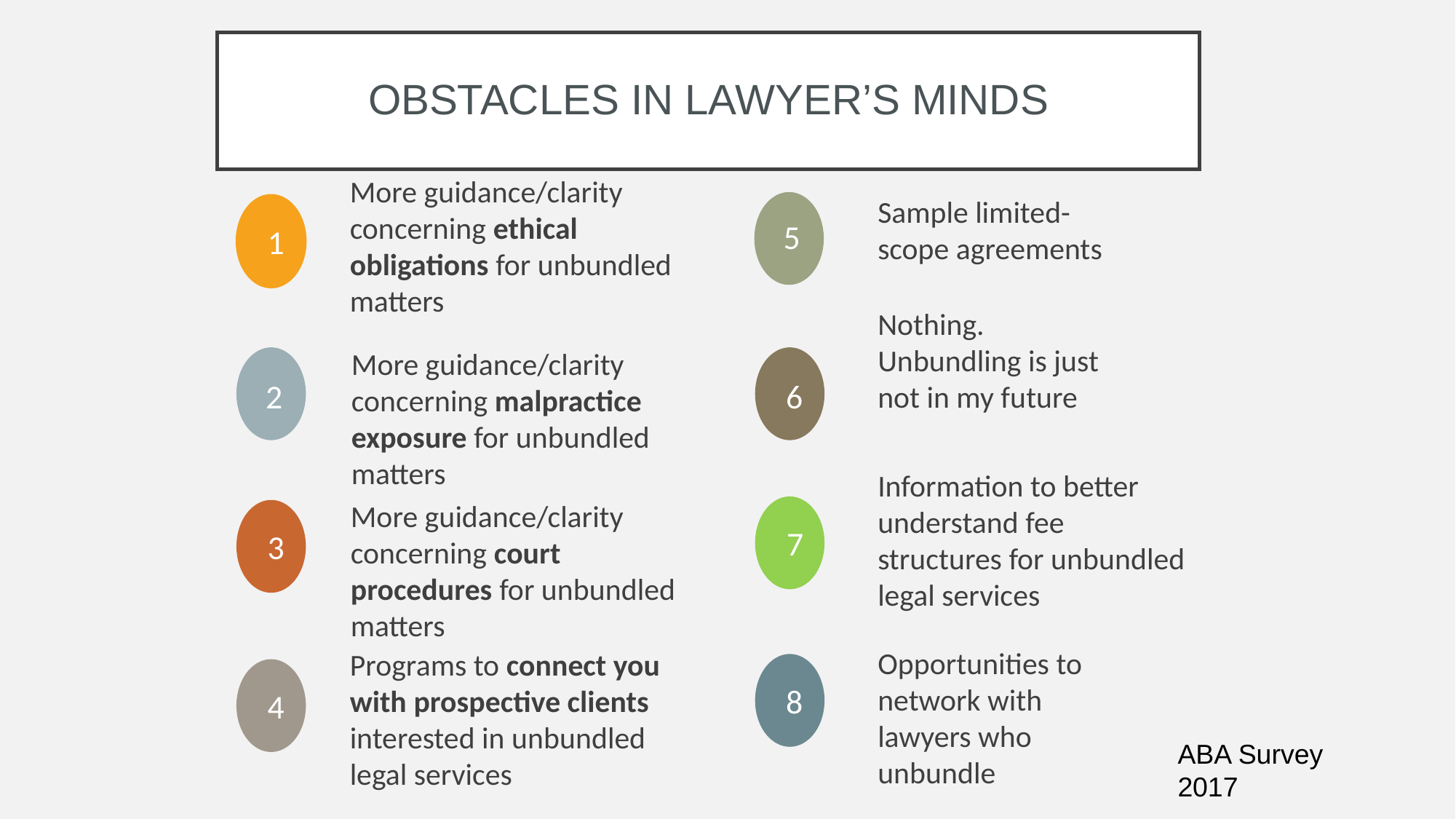

# OBSTACLES IN LAWYER’S MINDS

More guidance/clarity concerning ethical obligations for unbundled matters
Sample limited-scope agreements

5
1
Nothing. Unbundling is just not in my future
More guidance/clarity concerning malpractice exposure for unbundled matters

2
6
Information to better understand fee structures for unbundled legal services
More guidance/clarity concerning court procedures for unbundled matters

7
3
Opportunities to network with lawyers who unbundle
Programs to connect you with prospective clients interested in unbundled legal services

8
4
ABA Survey 2017